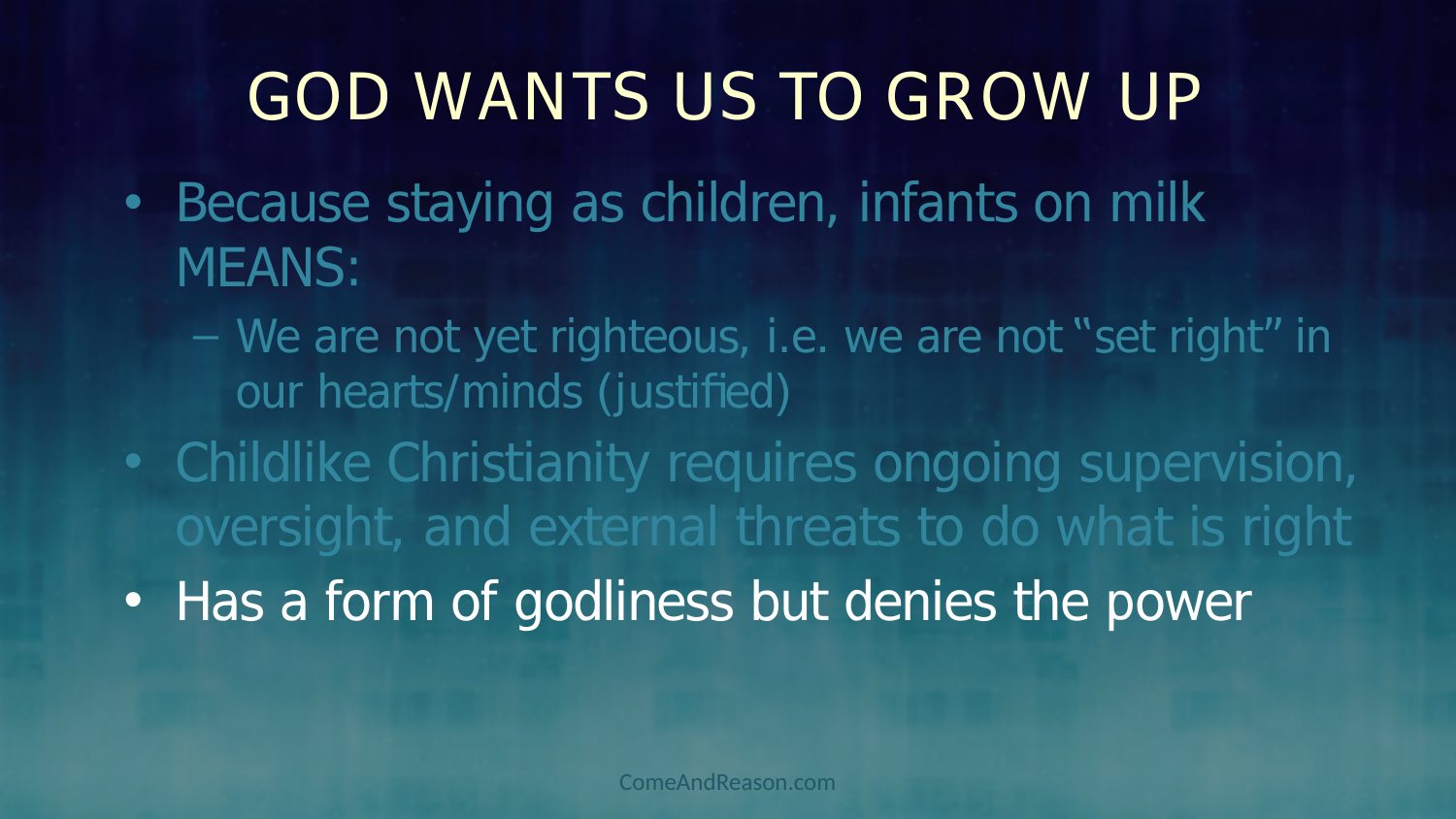

# God wants us to Grow Up
Because staying as children, infants on milk MEANS:
We are not yet righteous, i.e. we are not “set right” in our hearts/minds (justified)
Childlike Christianity requires ongoing supervision, oversight, and external threats to do what is right
Has a form of godliness but denies the power
ComeAndReason.com